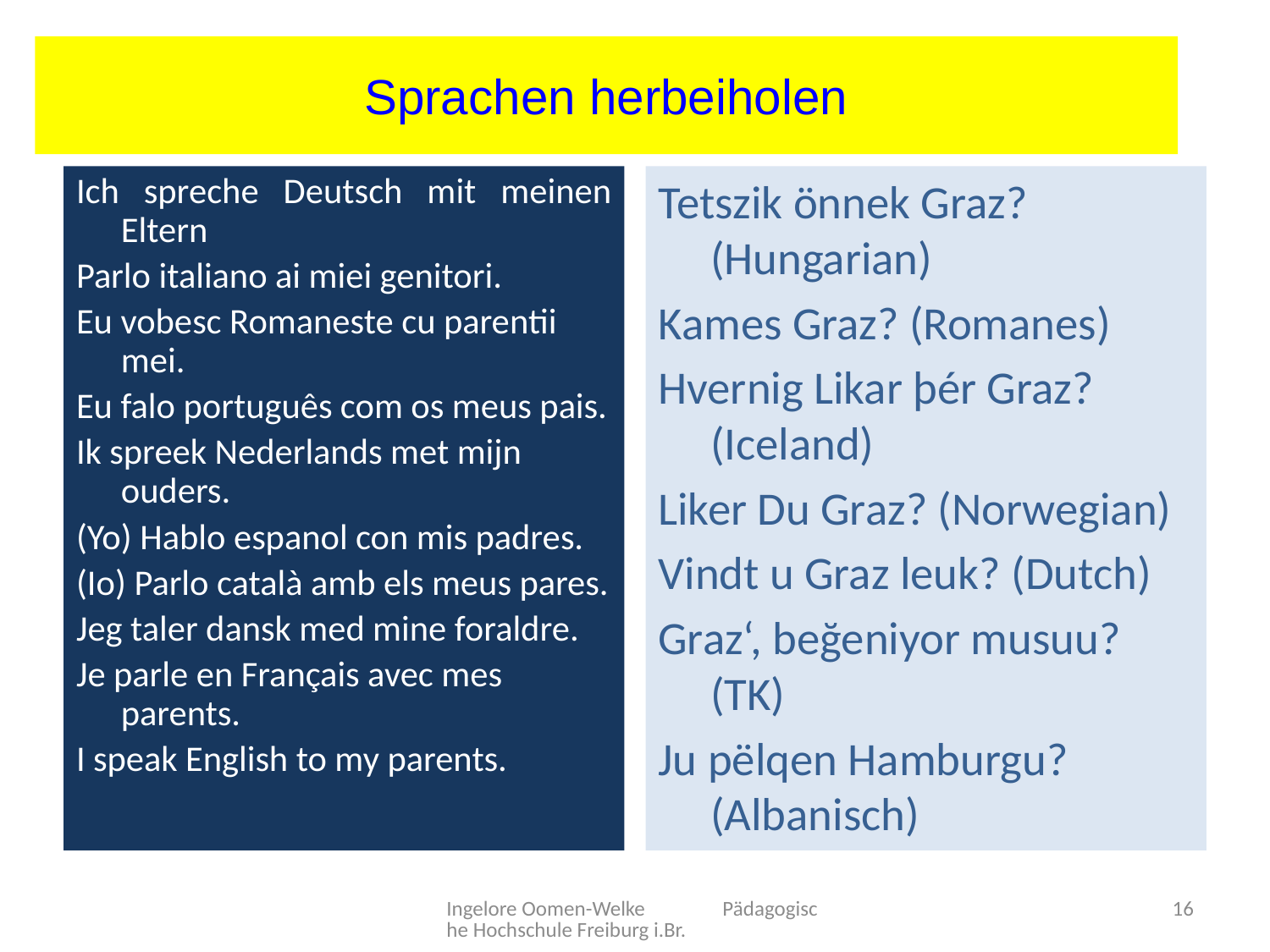

# Sprachen herbeiholen
Ich spreche Deutsch mit meinen Eltern
Parlo italiano ai miei genitori.
Eu vobesc Romaneste cu parentii mei.
Eu falo português com os meus pais.
Ik spreek Nederlands met mijn ouders.
(Yo) Hablo espanol con mis padres.
(Io) Parlo català amb els meus pares.
Jeg taler dansk med mine foraldre.
Je parle en Français avec mes parents.
I speak English to my parents.

Tetszik önnek Graz? (Hungarian)
Kames Graz? (Romanes)
Hvernig Likar þér Graz? (Iceland)
Liker Du Graz? (Norwegian)
Vindt u Graz leuk? (Dutch)
Graz‘, beğeniyor musuu? (TK)
Ju pëlqen Hamburgu? (Albanisch)

Ingelore Oomen-Welke                Pädagogische Hochschule Freiburg i.Br.
16